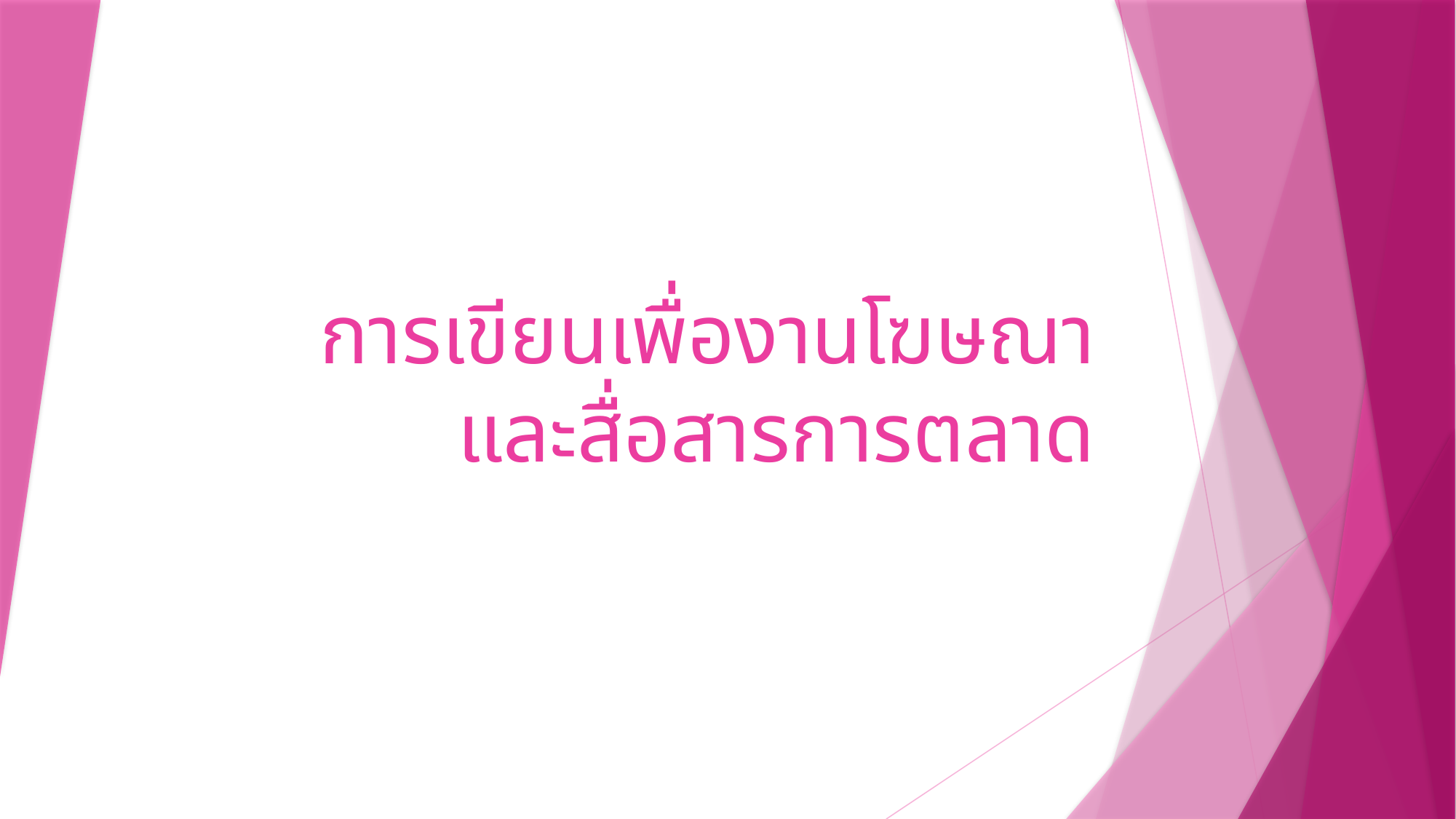

# การเขียนเพื่องานโฆษณา และสื่อสารการตลาด